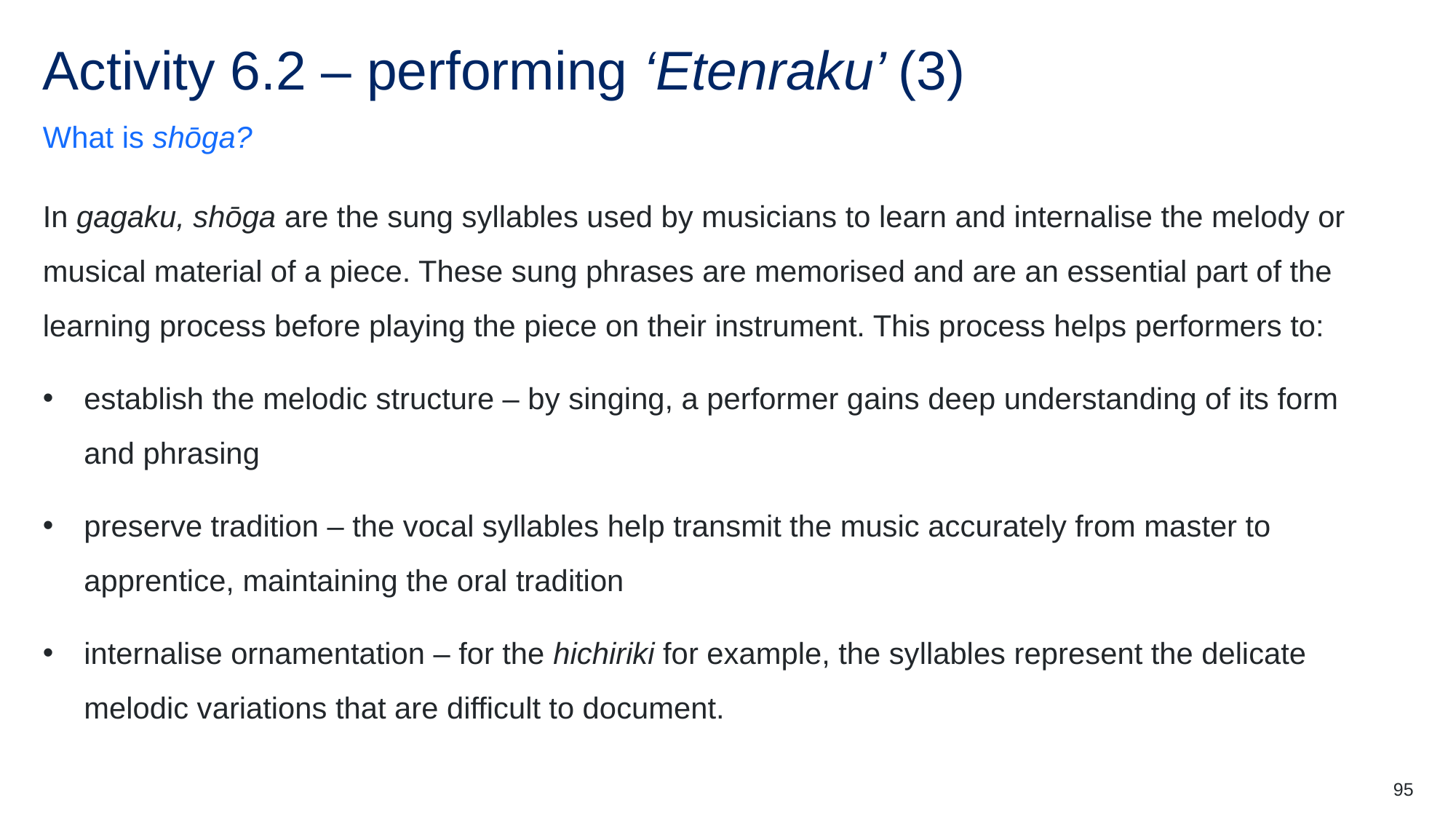

# Activity 6.2 – performing ‘Etenraku’ (3)
What is shōga?
In gagaku, shōga are the sung syllables used by musicians to learn and internalise the melody or musical material of a piece. These sung phrases are memorised and are an essential part of the learning process before playing the piece on their instrument. This process helps performers to:
establish the melodic structure – by singing, a performer gains deep understanding of its form and phrasing
preserve tradition – the vocal syllables help transmit the music accurately from master to apprentice, maintaining the oral tradition
internalise ornamentation – for the hichiriki for example, the syllables represent the delicate melodic variations that are difficult to document.
95